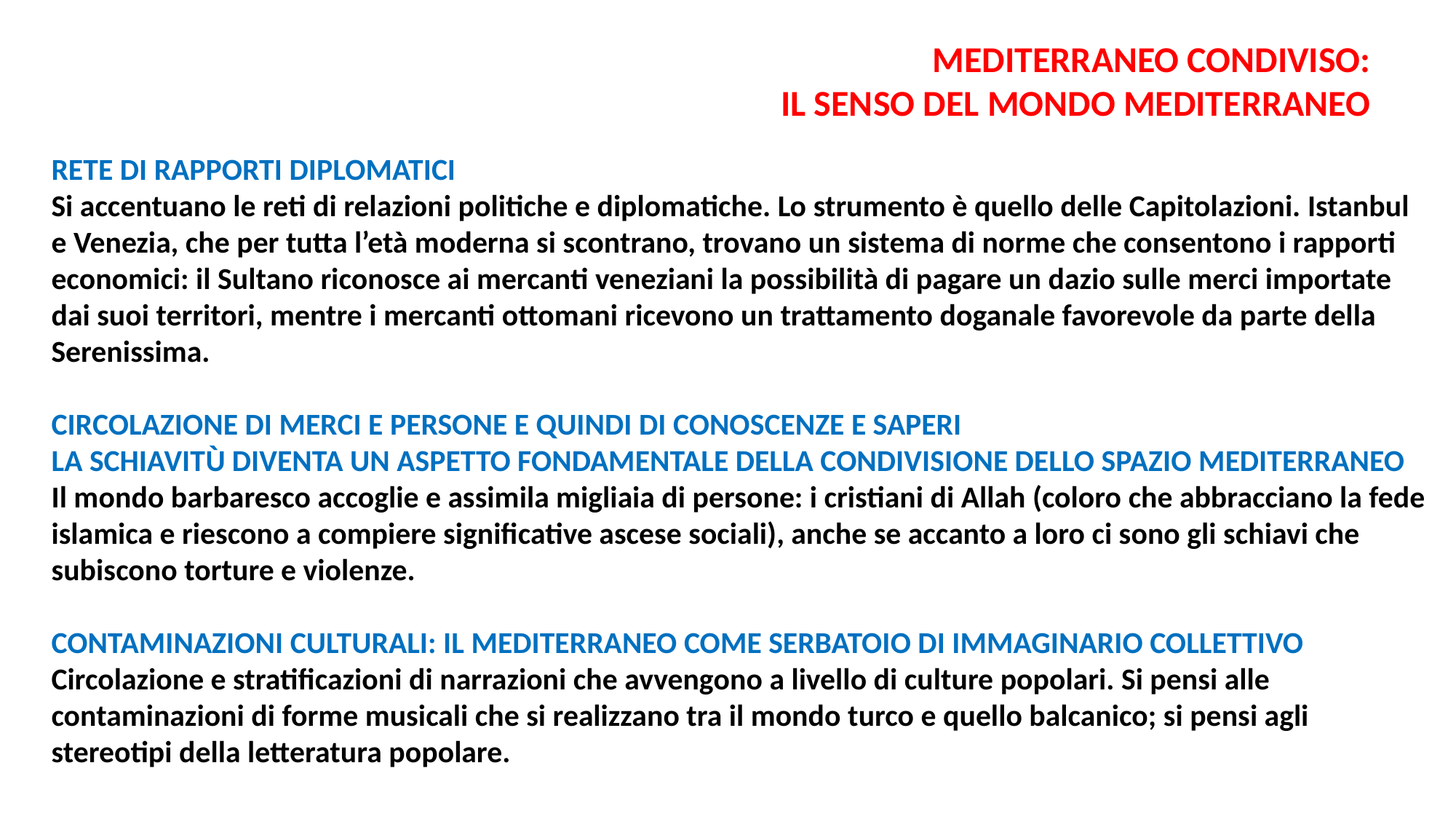

MEDITERRANEO CONDIVISO:
IL SENSO DEL MONDO MEDITERRANEO
RETE DI RAPPORTI DIPLOMATICI
Si accentuano le reti di relazioni politiche e diplomatiche. Lo strumento è quello delle Capitolazioni. Istanbul e Venezia, che per tutta l’età moderna si scontrano, trovano un sistema di norme che consentono i rapporti economici: il Sultano riconosce ai mercanti veneziani la possibilità di pagare un dazio sulle merci importate dai suoi territori, mentre i mercanti ottomani ricevono un trattamento doganale favorevole da parte della Serenissima.

CIRCOLAZIONE DI MERCI E PERSONE E QUINDI DI CONOSCENZE E SAPERI
LA SCHIAVITù DIVENTA UN ASPETTO FONDAMENTALE DELLA CONDIVISIONE DELLO SPAZIO MEDITERRANEO
Il mondo barbaresco accoglie e assimila migliaia di persone: i cristiani di Allah (coloro che abbracciano la fede islamica e riescono a compiere significative ascese sociali), anche se accanto a loro ci sono gli schiavi che subiscono torture e violenze.

CONTAMINAZIONI CULTURALI: IL MEDITERRANEO COME SERBATOIO DI IMMAGINARIO COLLETTIVO
Circolazione e stratificazioni di narrazioni che avvengono a livello di culture popolari. Si pensi alle contaminazioni di forme musicali che si realizzano tra il mondo turco e quello balcanico; si pensi agli stereotipi della letteratura popolare.